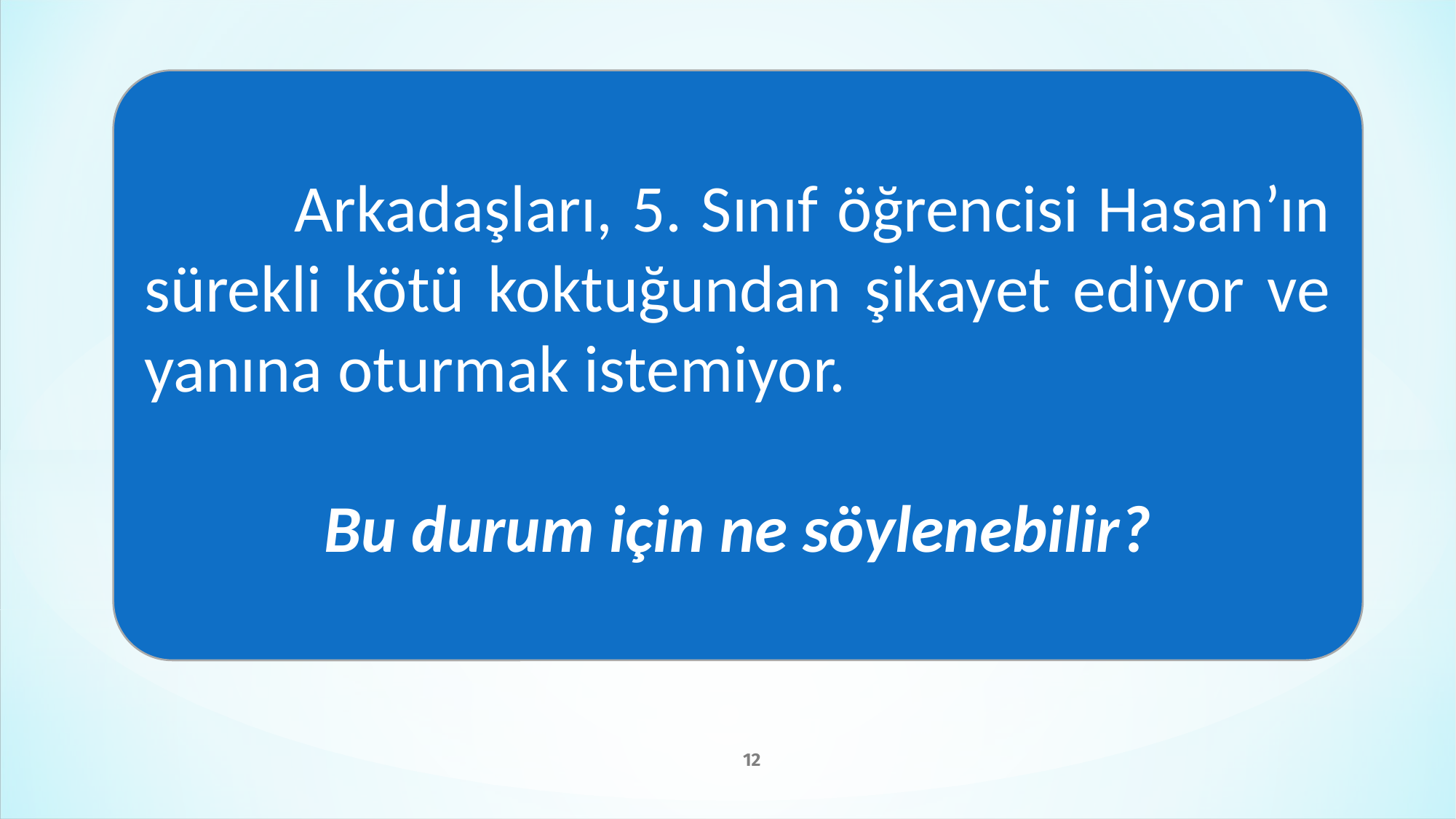

Arkadaşları, 5. Sınıf öğrencisi Hasan’ın sürekli kötü koktuğundan şikayet ediyor ve yanına oturmak istemiyor.

Bu durum için ne söylenebilir?
12